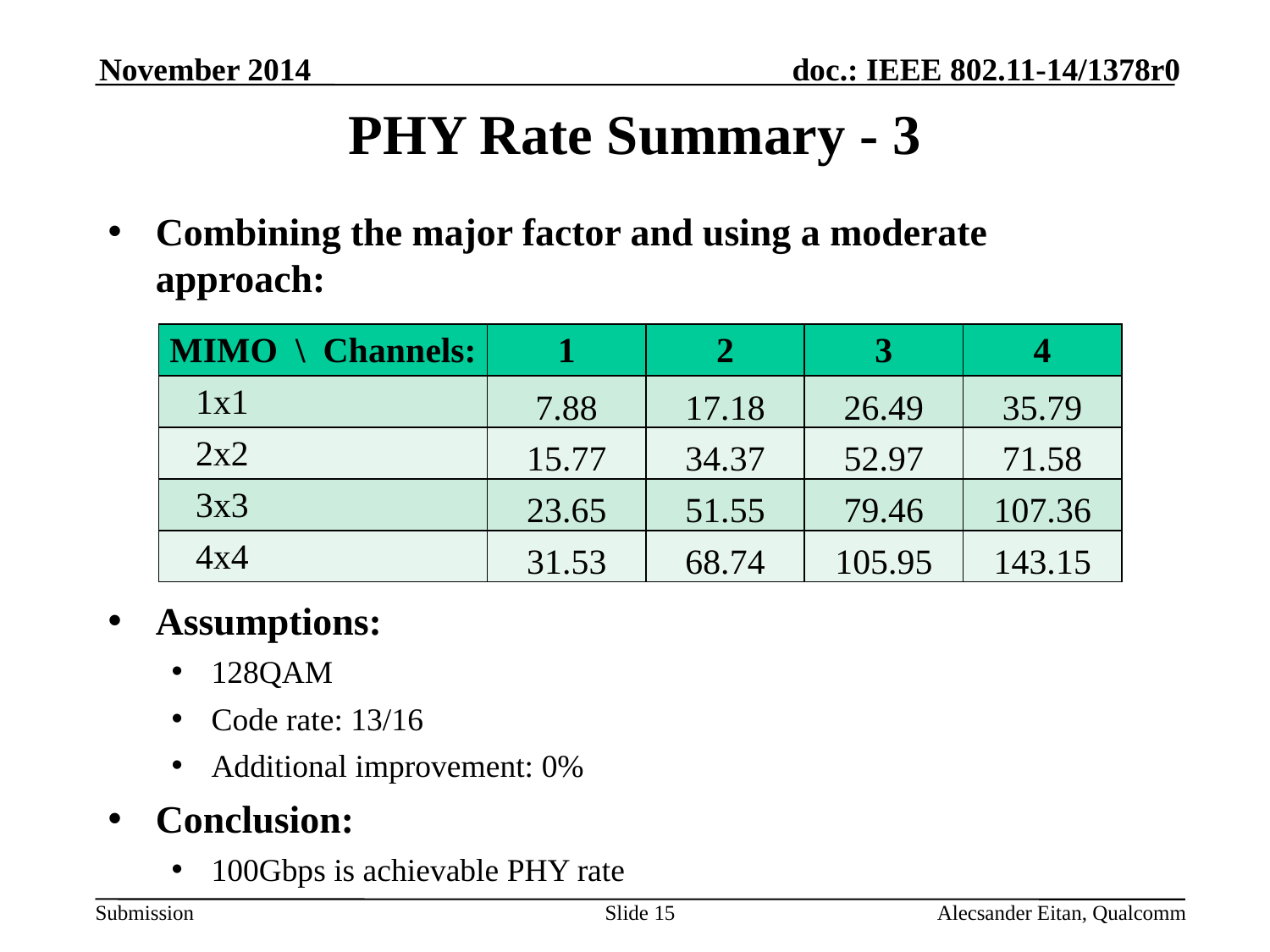

November 2014
# PHY Rate Summary - 3
Combining the major factor and using a moderate approach:

Assumptions:
128QAM
Code rate: 13/16
Additional improvement: 0%
Conclusion:
100Gbps is achievable PHY rate

| MIMO \ Channels: | 1 | 2 | 3 | 4 |
| --- | --- | --- | --- | --- |
| 1x1 | 7.88 | 17.18 | 26.49 | 35.79 |
| 2x2 | 15.77 | 34.37 | 52.97 | 71.58 |
| 3x3 | 23.65 | 51.55 | 79.46 | 107.36 |
| 4x4 | 31.53 | 68.74 | 105.95 | 143.15 |
Slide 15
Alecsander Eitan, Qualcomm